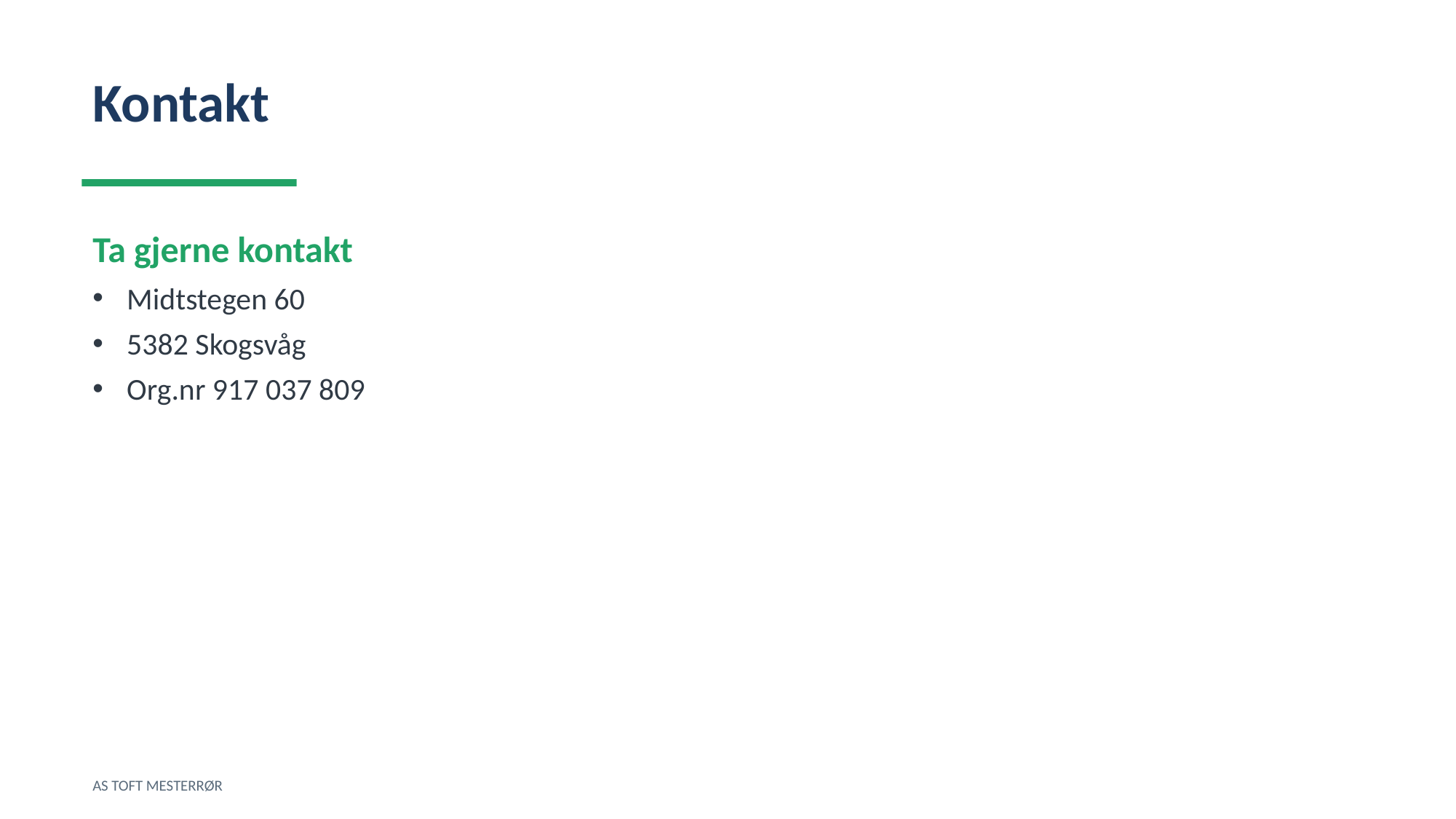

Kontakt

Ta gjerne kontakt
Midtstegen 60
5382 Skogsvåg
Org.nr 917 037 809
AS TOFT MESTERRØR